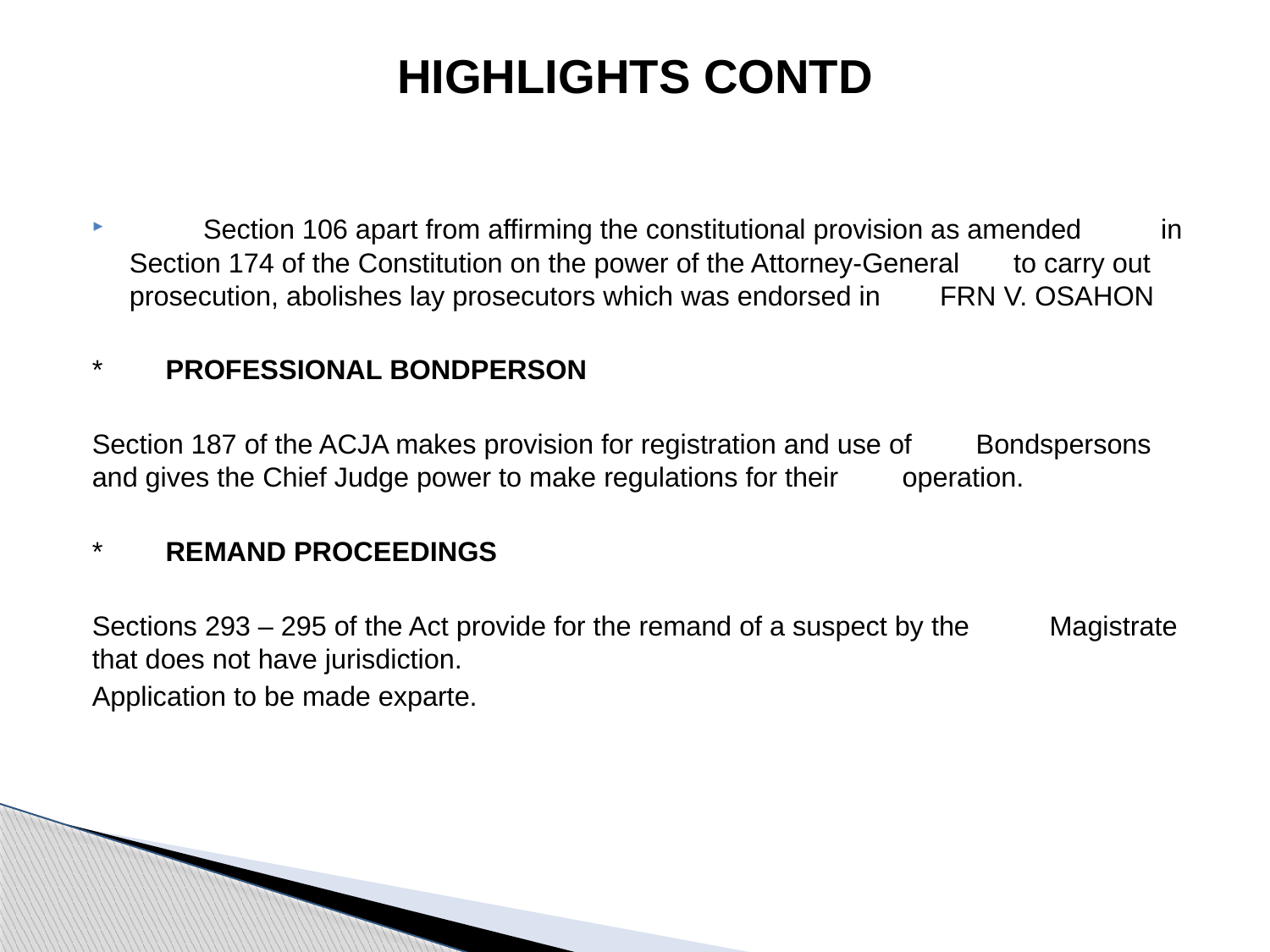

# HIGHLIGHTS CONTD
 	Section 106 apart from affirming the constitutional provision as amended 	in Section 174 of the Constitution on the power of the Attorney-General 	to carry out prosecution, abolishes lay prosecutors which was endorsed in 	FRN V. OSAHON

*	PROFESSIONAL BONDPERSON

	Section 187 of the ACJA makes provision for registration and use of 	Bondspersons and gives the Chief Judge power to make regulations for their 	operation.

*	REMAND PROCEEDINGS

	Sections 293 – 295 of the Act provide for the remand of a suspect by the 	Magistrate that does not have jurisdiction.
	Application to be made exparte.